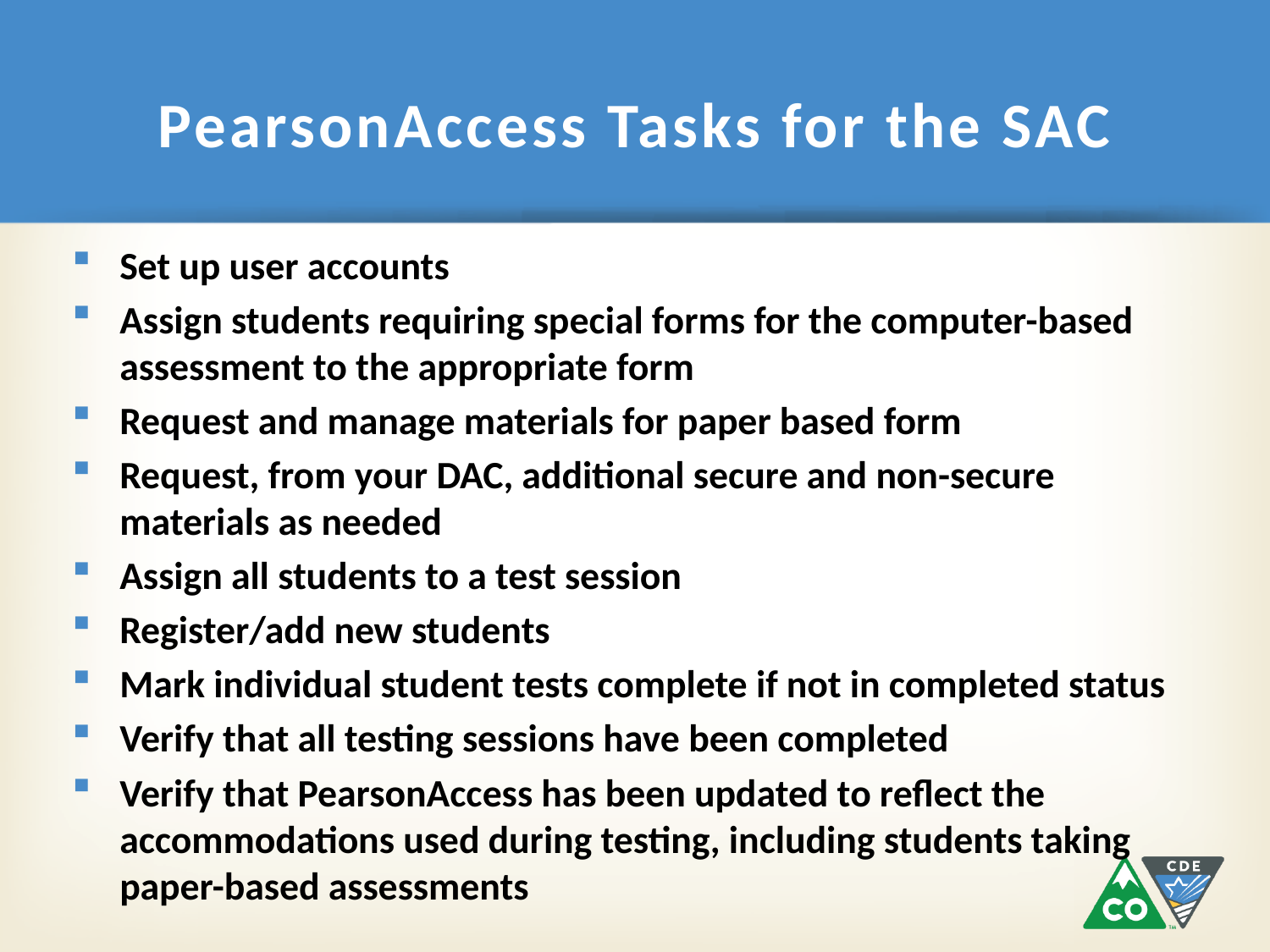

# PearsonAccess Tasks for the SAC
Set up user accounts
Assign students requiring special forms for the computer-based assessment to the appropriate form
Request and manage materials for paper based form
Request, from your DAC, additional secure and non-secure materials as needed
Assign all students to a test session
Register/add new students
Mark individual student tests complete if not in completed status
Verify that all testing sessions have been completed
Verify that PearsonAccess has been updated to reflect the accommodations used during testing, including students taking paper-based assessments